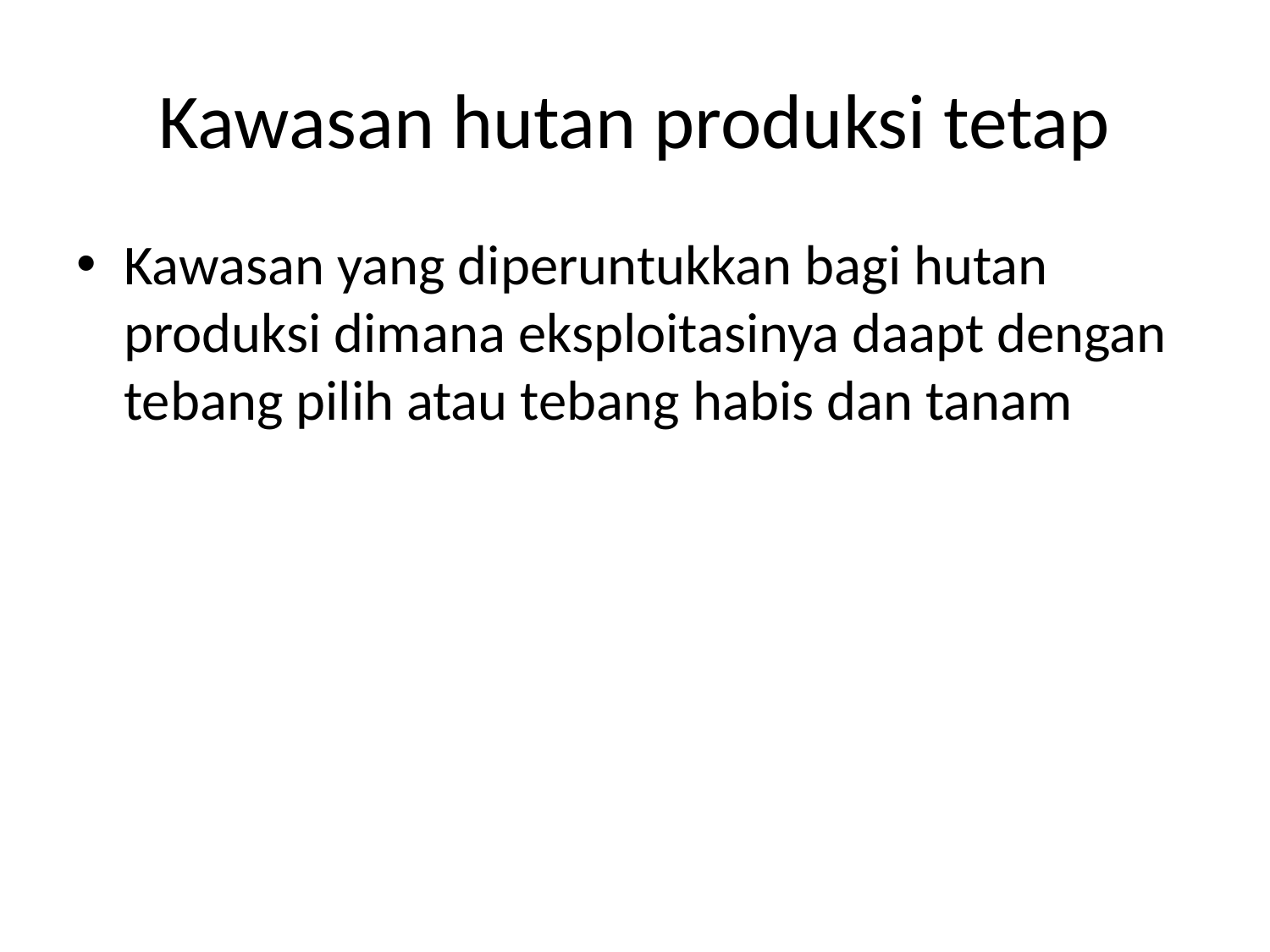

# Kawasan hutan produksi tetap
Kawasan yang diperuntukkan bagi hutan produksi dimana eksploitasinya daapt dengan tebang pilih atau tebang habis dan tanam